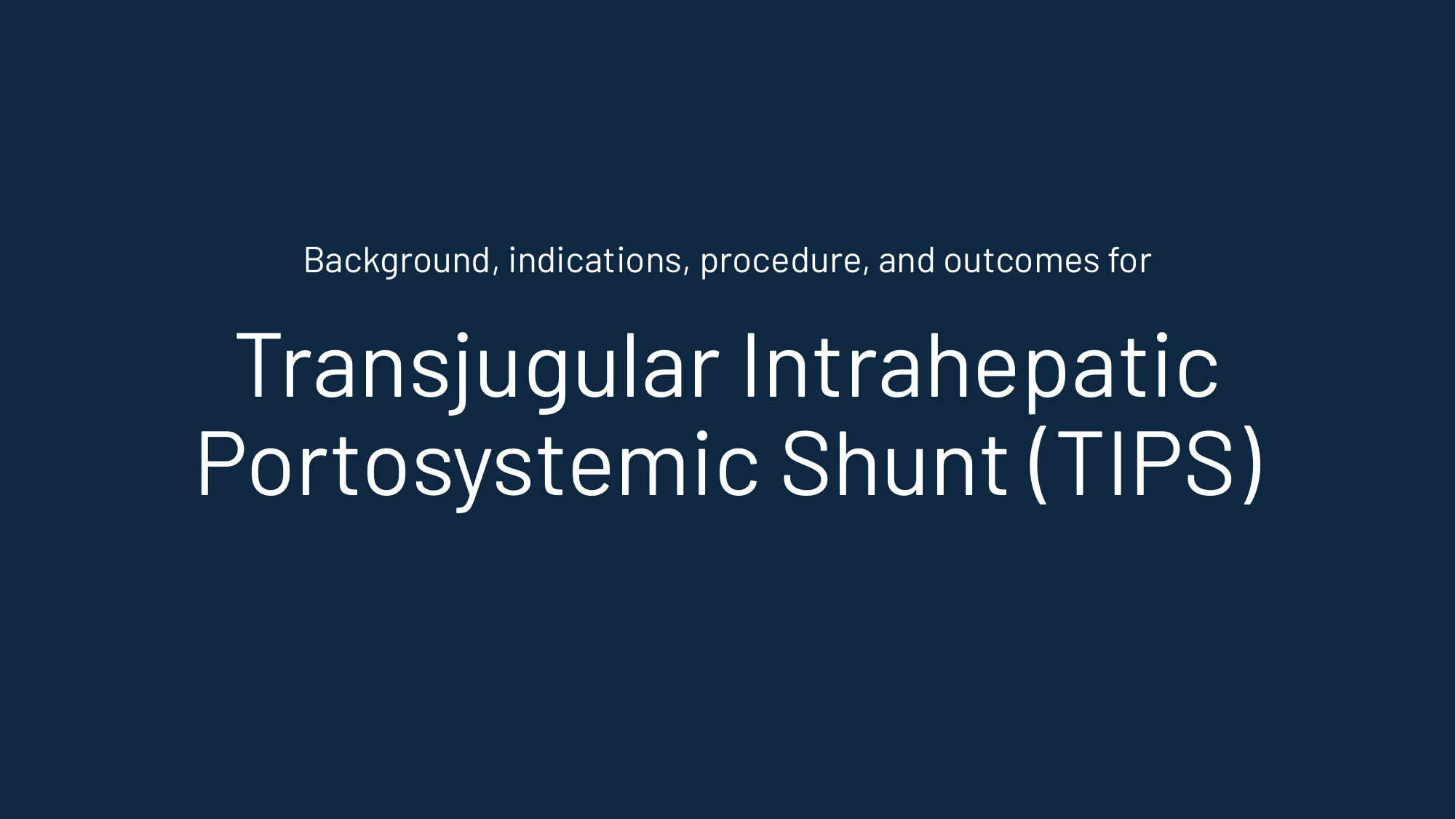

Background, indications, procedure, and outcomes for
# Transjugular Intrahepatic Portosystemic Shunt (TIPS)